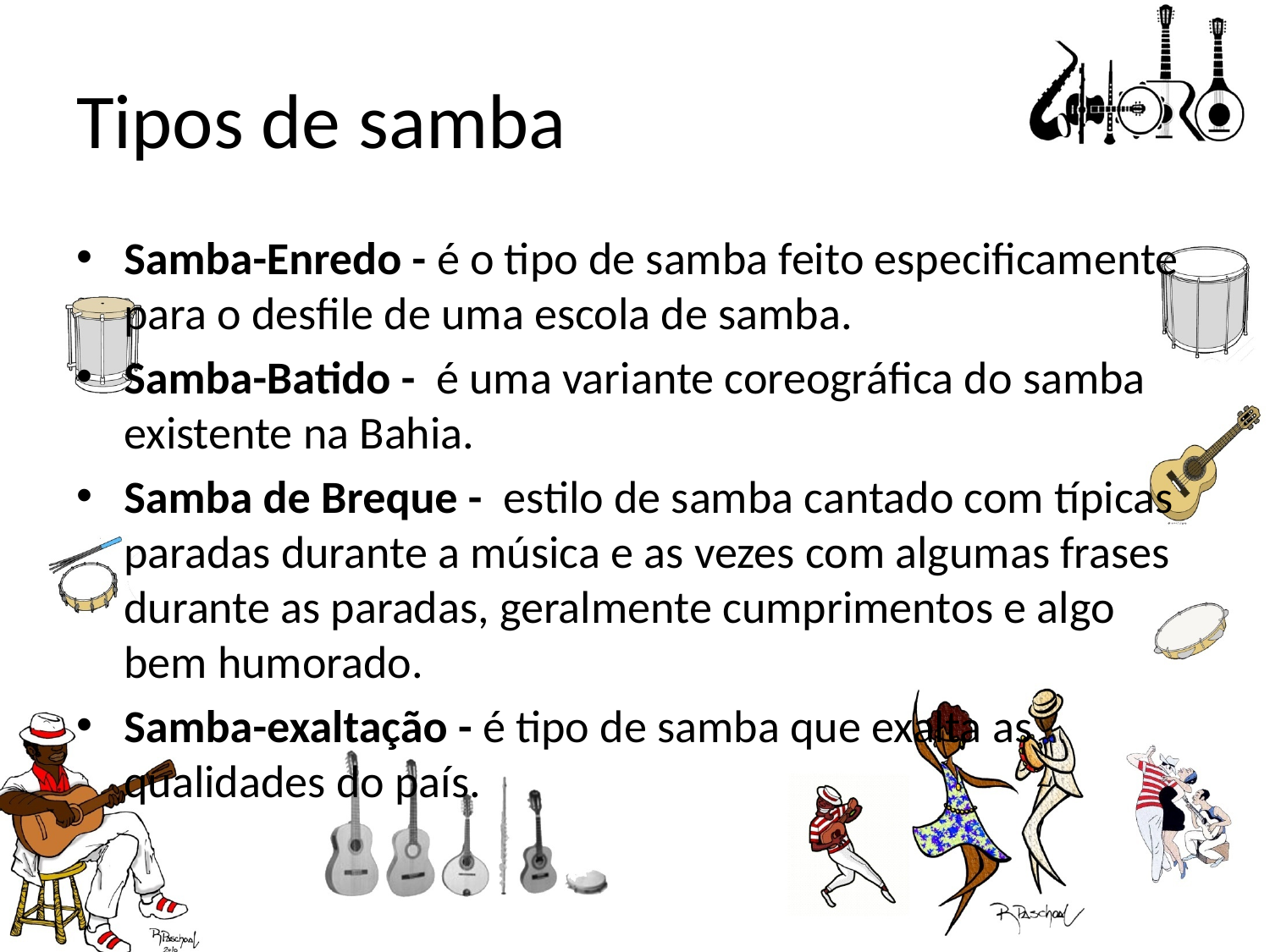

# Tipos de samba
Samba-Enredo - é o tipo de samba feito especificamente para o desfile de uma escola de samba.
Samba-Batido -  é uma variante coreográfica do samba existente na Bahia.
Samba de Breque -  estilo de samba cantado com típicas paradas durante a música e as vezes com algumas frases durante as paradas, geralmente cumprimentos e algo bem humorado.
Samba-exaltação - é tipo de samba que exalta as qualidades do país.